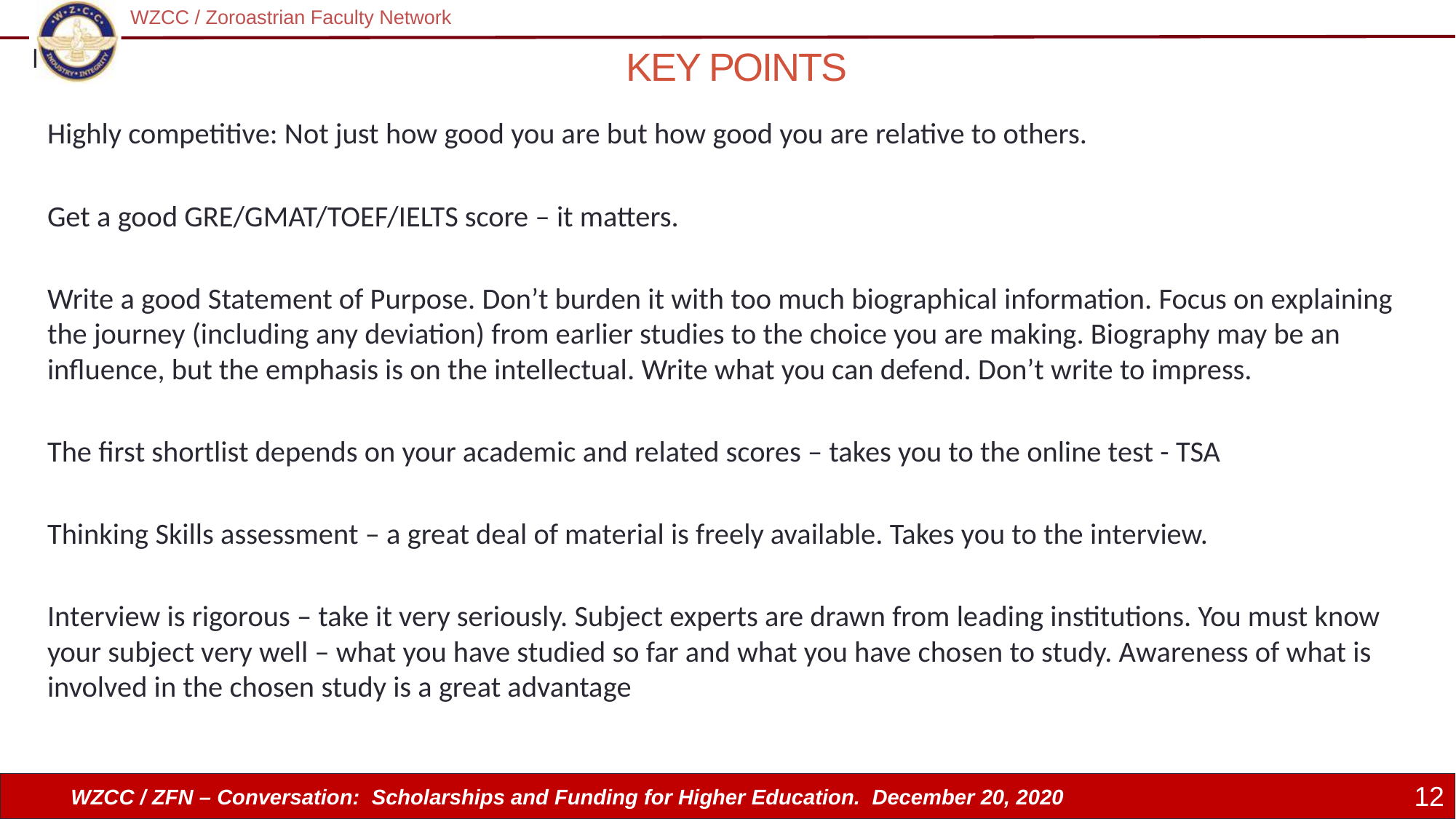

# KEY POINTS
Highly competitive: Not just how good you are but how good you are relative to others.

Get a good GRE/GMAT/TOEF/IELTS score – it matters.

Write a good Statement of Purpose. Don’t burden it with too much biographical information. Focus on explaining the journey (including any deviation) from earlier studies to the choice you are making. Biography may be an influence, but the emphasis is on the intellectual. Write what you can defend. Don’t write to impress.

The first shortlist depends on your academic and related scores – takes you to the online test - TSA

Thinking Skills assessment – a great deal of material is freely available. Takes you to the interview.

Interview is rigorous – take it very seriously. Subject experts are drawn from leading institutions. You must know your subject very well – what you have studied so far and what you have chosen to study. Awareness of what is involved in the chosen study is a great advantage